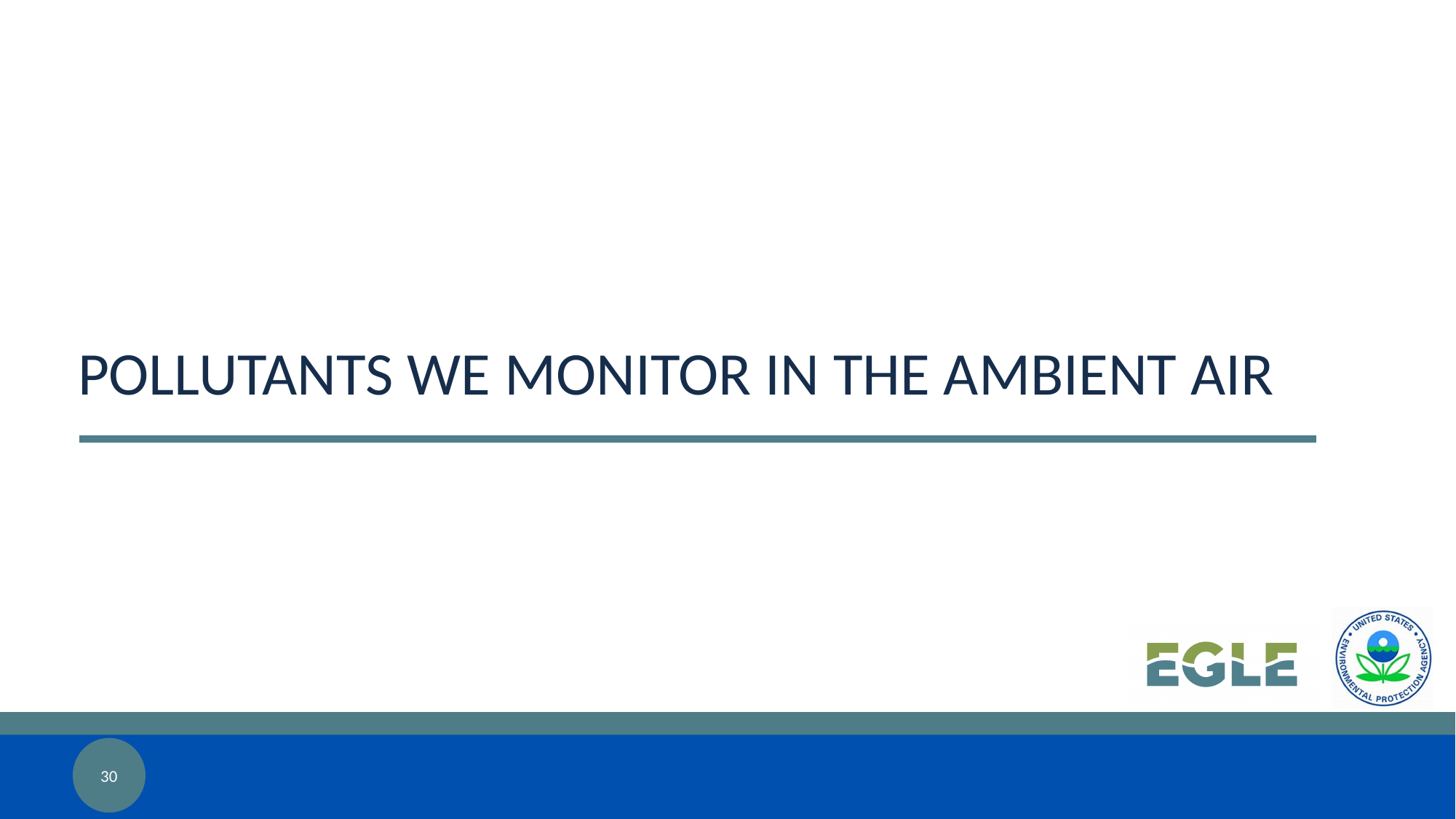

# POLLUTANTS WE MONITOR IN THE AMBIENT AIR